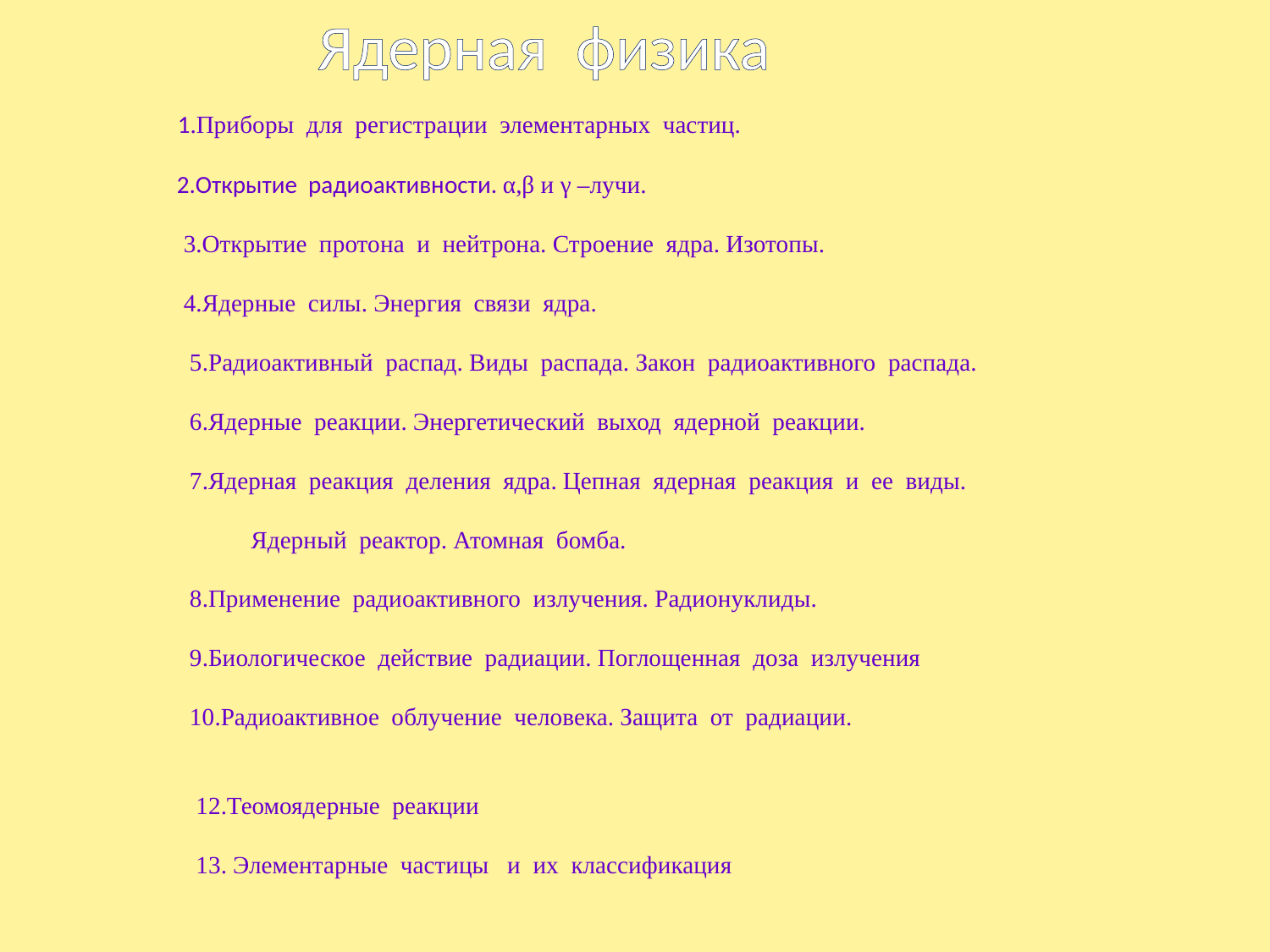

Ядерная  физика
 1.Приборы  для  регистрации  элементарных  частиц.

 2.Открытие  радиоактивности. α,β и γ –лучи.

  3.Открытие  протона  и  нейтрона. Строение  ядра. Изотопы.

  4.Ядерные  силы. Энергия  связи  ядра.

   5.Радиоактивный  распад. Виды  распада. Закон  радиоактивного  распада.

   6.Ядерные  реакции. Энергетический  выход  ядерной  реакции.

   7.Ядерная  реакция  деления  ядра. Цепная  ядерная  реакция  и  ее  виды.

             Ядерный  реактор. Атомная  бомба.

   8.Применение  радиоактивного  излучения. Радионуклиды.

   9.Биологическое  действие  радиации. Поглощенная  доза  излучения

   10.Радиоактивное  облучение  человека. Защита  от  радиации.

    12.Теомоядерные  реакции

    13. Элементарные  частицы   и  их  классификация